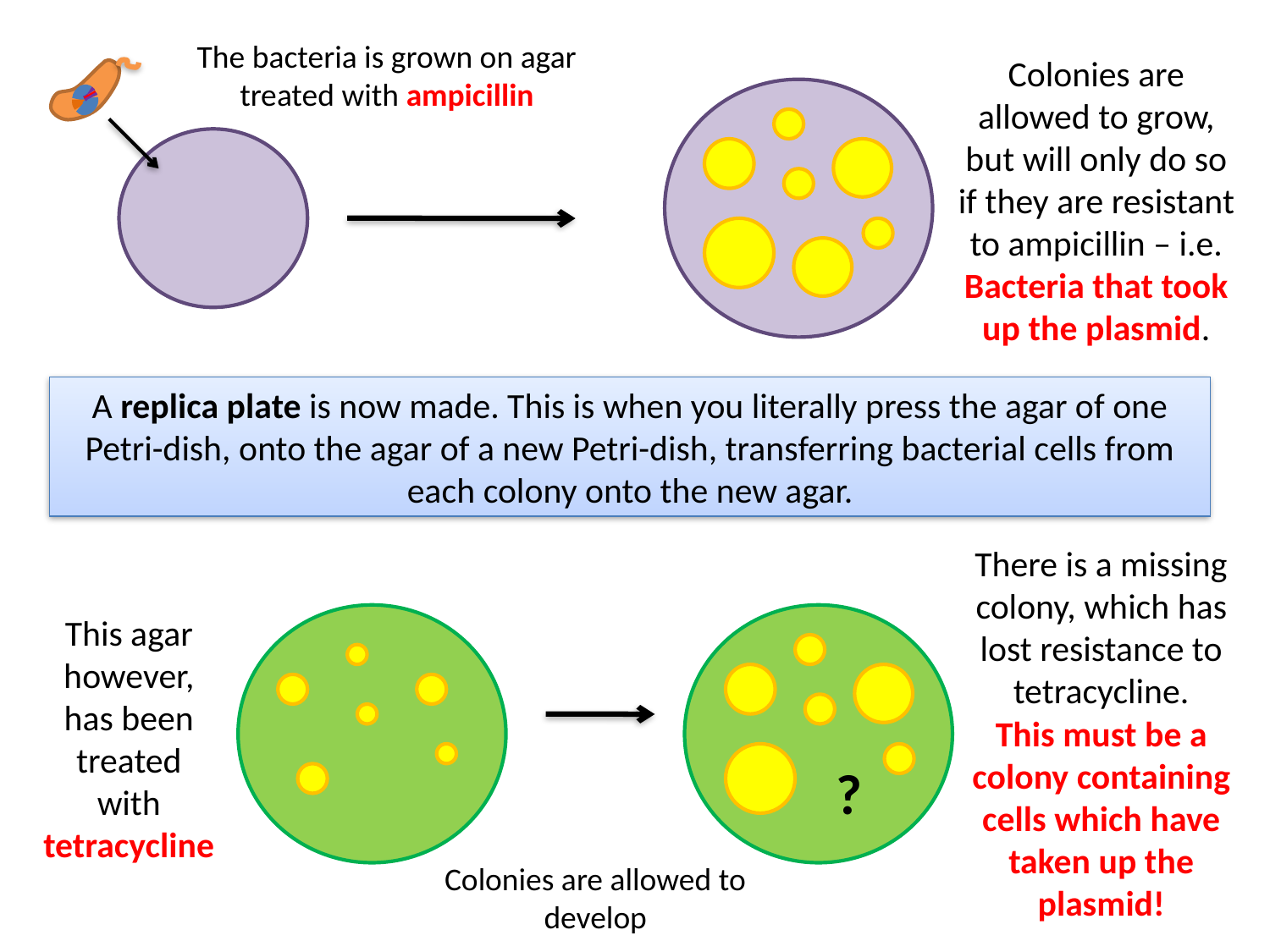

The bacteria is grown on agar treated with ampicillin
Colonies are allowed to grow, but will only do so if they are resistant to ampicillin – i.e. Bacteria that took up the plasmid.

A replica plate is now made. This is when you literally press the agar of one Petri-dish, onto the agar of a new Petri-dish, transferring bacterial cells from each colony onto the new agar.
There is a missing colony, which has lost resistance to tetracycline.
This must be a colony containing cells which have taken up the plasmid!
This agar however, has been treated with tetracycline

?

Colonies are allowed to develop